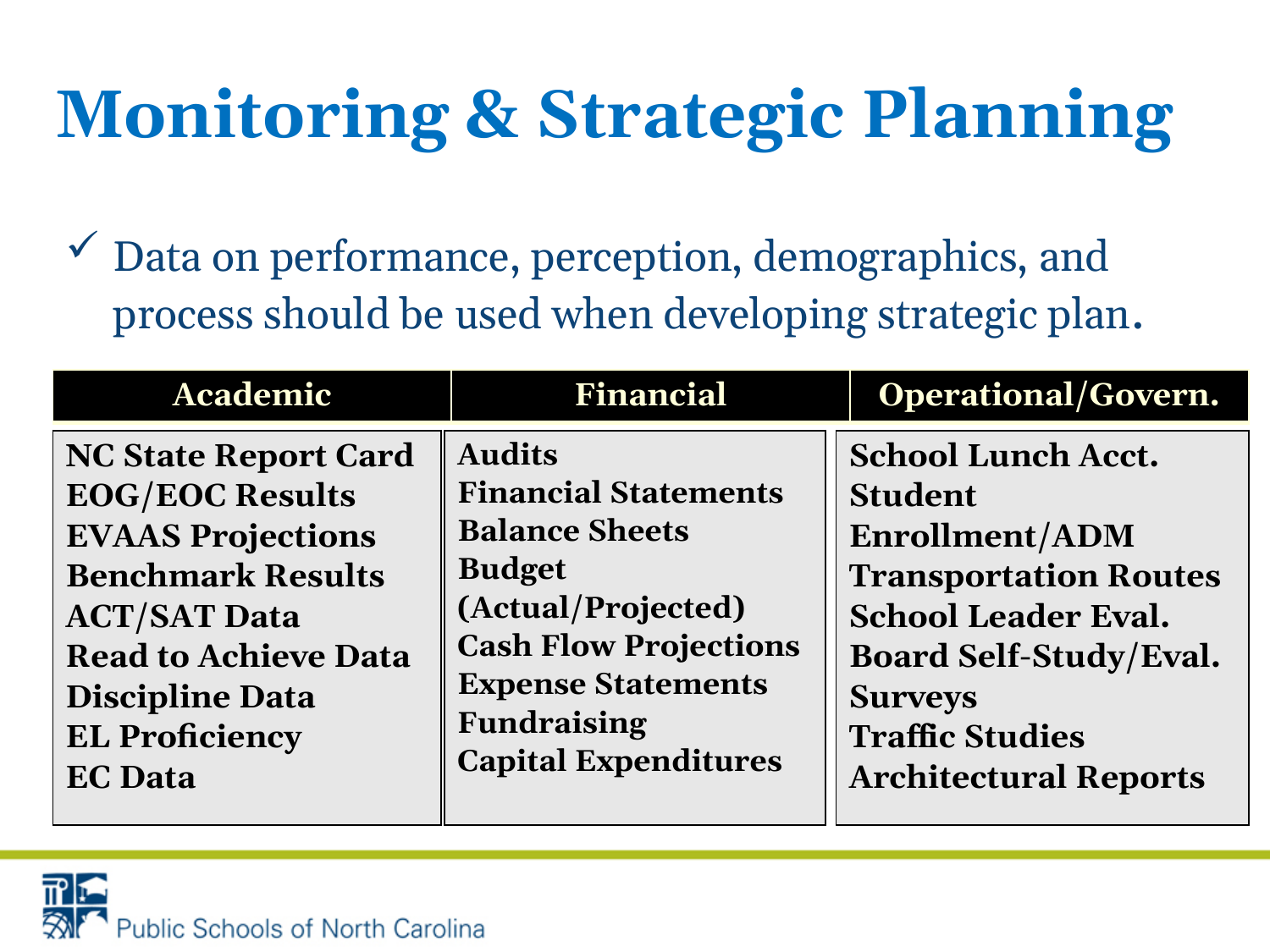

# Monitoring & Strategic Planning
Data on performance, perception, demographics, and process should be used when developing strategic plan.

| Academic | Financial | Operational/Govern. |
| --- | --- | --- |
| NC State Report Card EOG/EOC Results EVAAS Projections Benchmark Results ACT/SAT Data Read to Achieve Data Discipline Data EL Proficiency EC Data |
| --- |
| Audits Financial Statements Balance Sheets Budget (Actual/Projected) Cash Flow Projections Expense Statements Fundraising Capital Expenditures |
| --- |
| School Lunch Acct. Student Enrollment/ADM Transportation Routes School Leader Eval. Board Self-Study/Eval. Surveys Traffic Studies Architectural Reports |
| --- |